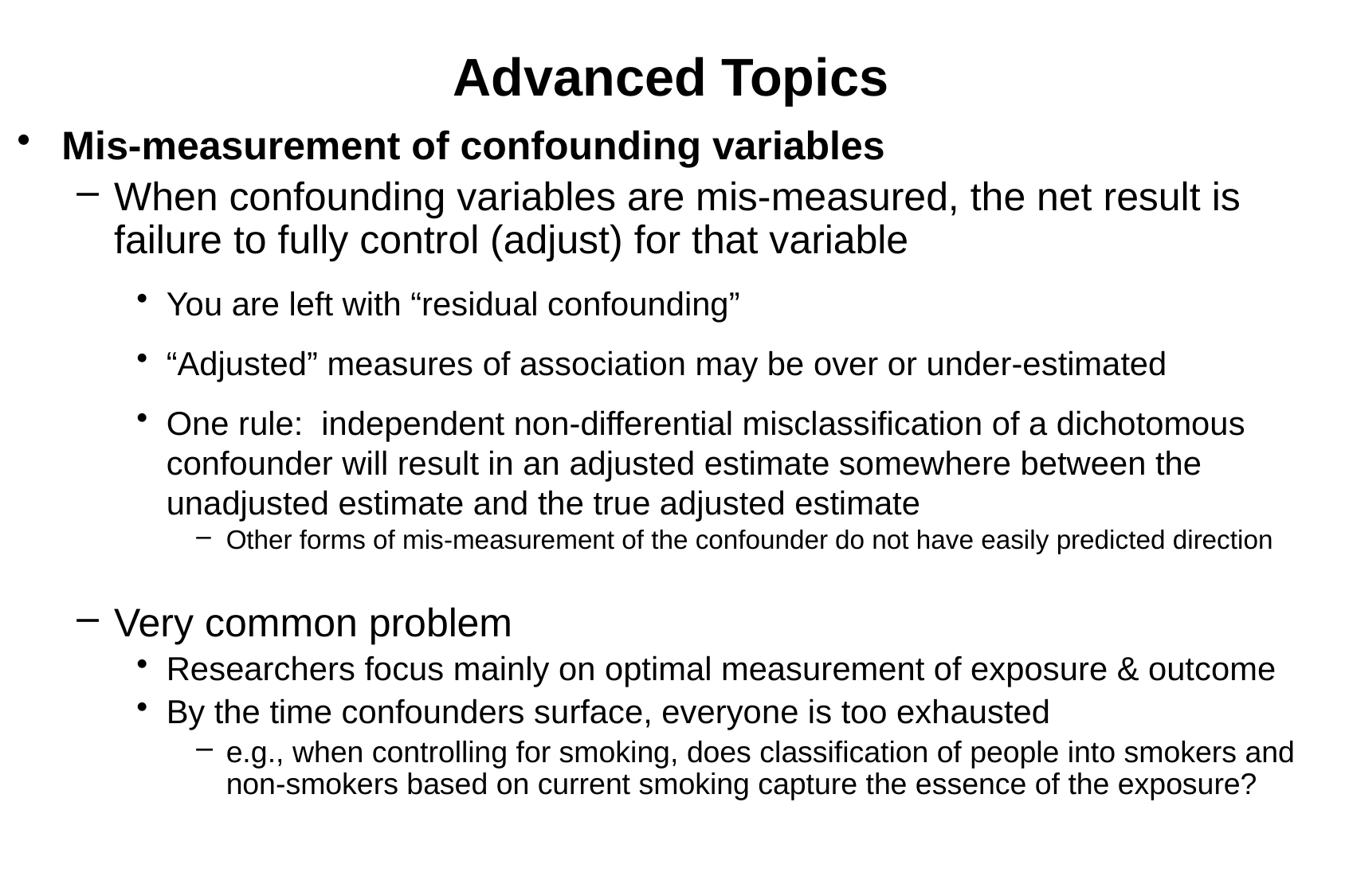

# Advanced Topics
Mis-measurement of confounding variables
When confounding variables are mis-measured, the net result is failure to fully control (adjust) for that variable
You are left with “residual confounding”
“Adjusted” measures of association may be over or under-estimated
One rule:  independent non-differential misclassification of a dichotomous confounder will result in an adjusted estimate somewhere between the unadjusted estimate and the true adjusted estimate
Other forms of mis-measurement of the confounder do not have easily predicted direction

Very common problem
Researchers focus mainly on optimal measurement of exposure & outcome
By the time confounders surface, everyone is too exhausted
e.g., when controlling for smoking, does classification of people into smokers and non-smokers based on current smoking capture the essence of the exposure?